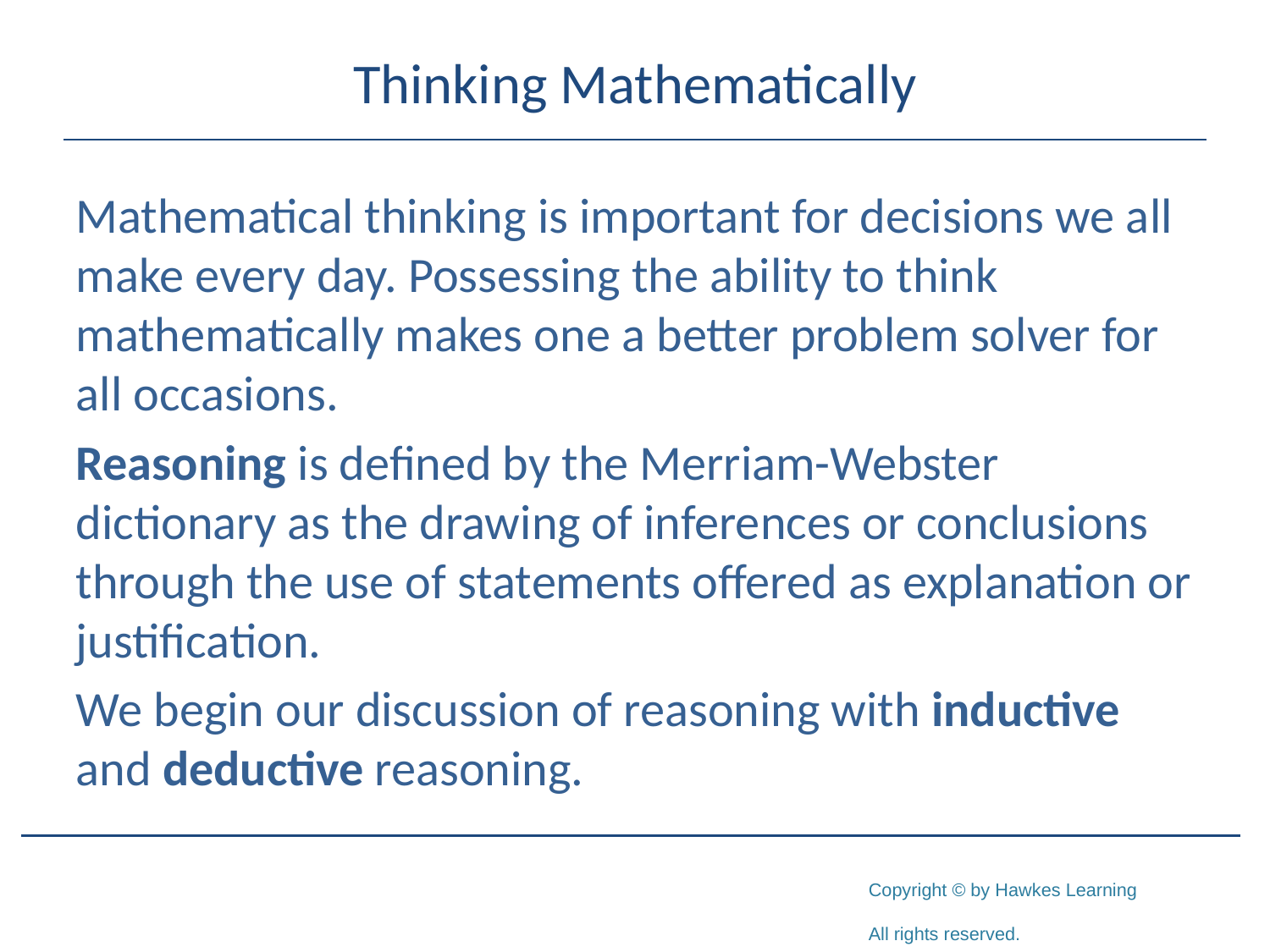

# Thinking Mathematically
Mathematical thinking is important for decisions we all make every day. Possessing the ability to think mathematically makes one a better problem solver for all occasions.
Reasoning is defined by the Merriam-Webster dictionary as the drawing of inferences or conclusions through the use of statements offered as explanation or justification.
We begin our discussion of reasoning with inductive and deductive reasoning.